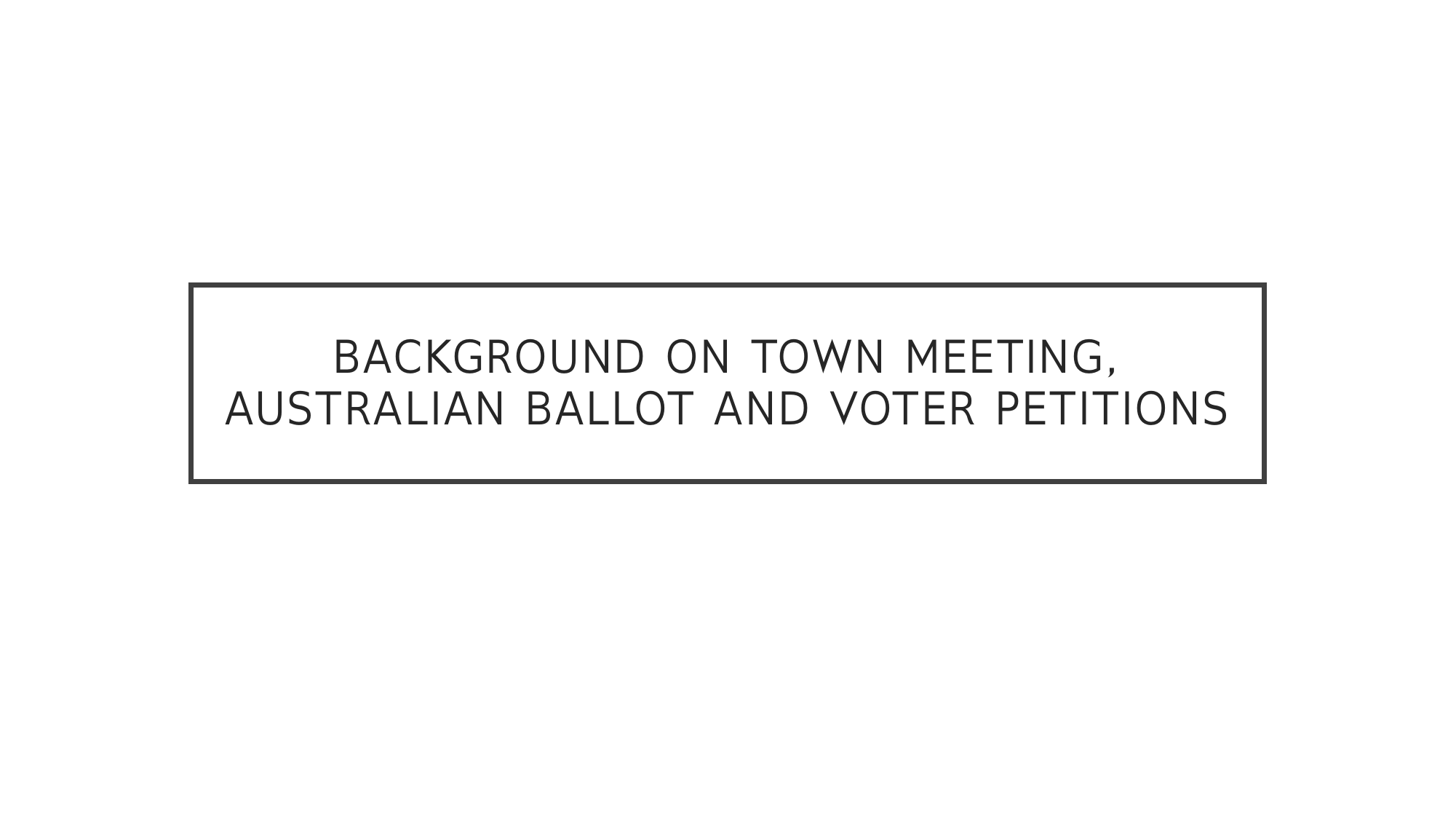

# Background on Town Meeting, Australian Ballot and voter petitions